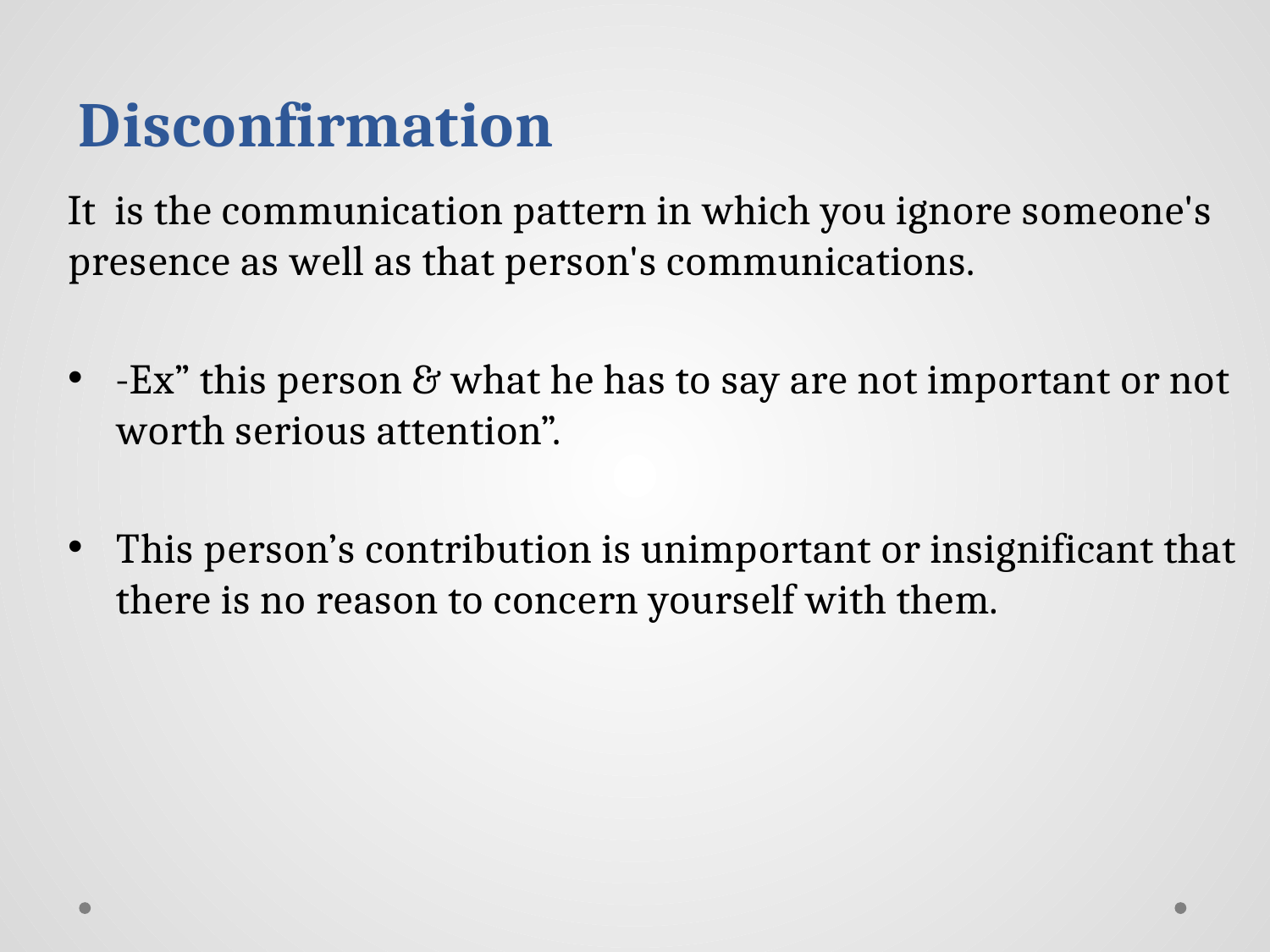

# Disconfirmation
It  is the communication pattern in which you ignore someone's presence as well as that person's communications.

-Ex” this person & what he has to say are not important or not worth serious attention”.

This person’s contribution is unimportant or insignificant that there is no reason to concern yourself with them.